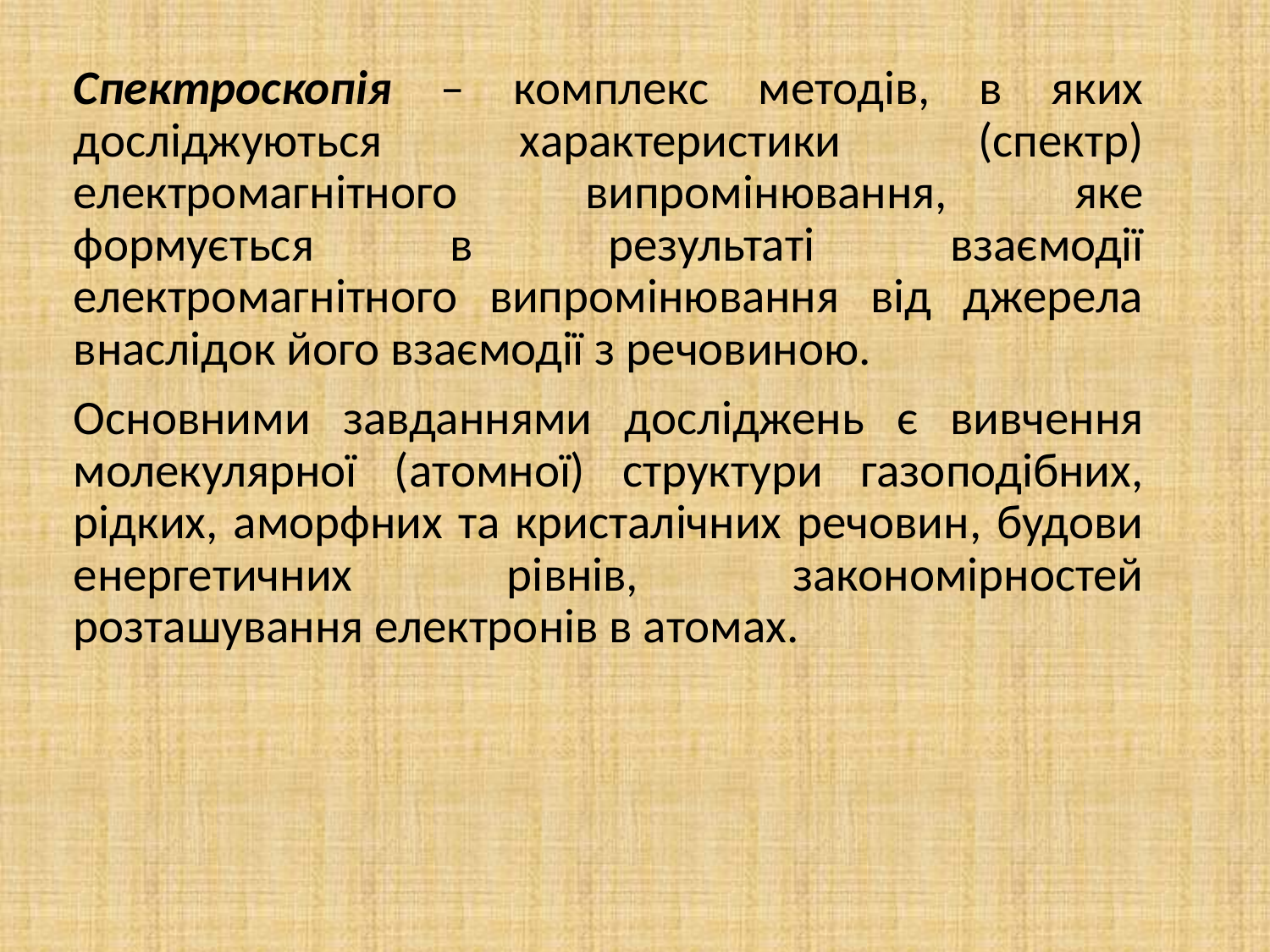

Спектроскопія – комплекс методів, в яких досліджуються характеристики (спектр) електромагнітного випромінювання, яке формується в результаті взаємодії електромагнітного випромінювання від джерела внаслідок його взаємодії з речовиною.
Основними завданнями досліджень є вивчення молекулярної (атомної) структури газоподібних, рідких, аморфних та кристалічних речовин, будови енергетичних рівнів, закономірностей розташування електронів в атомах.